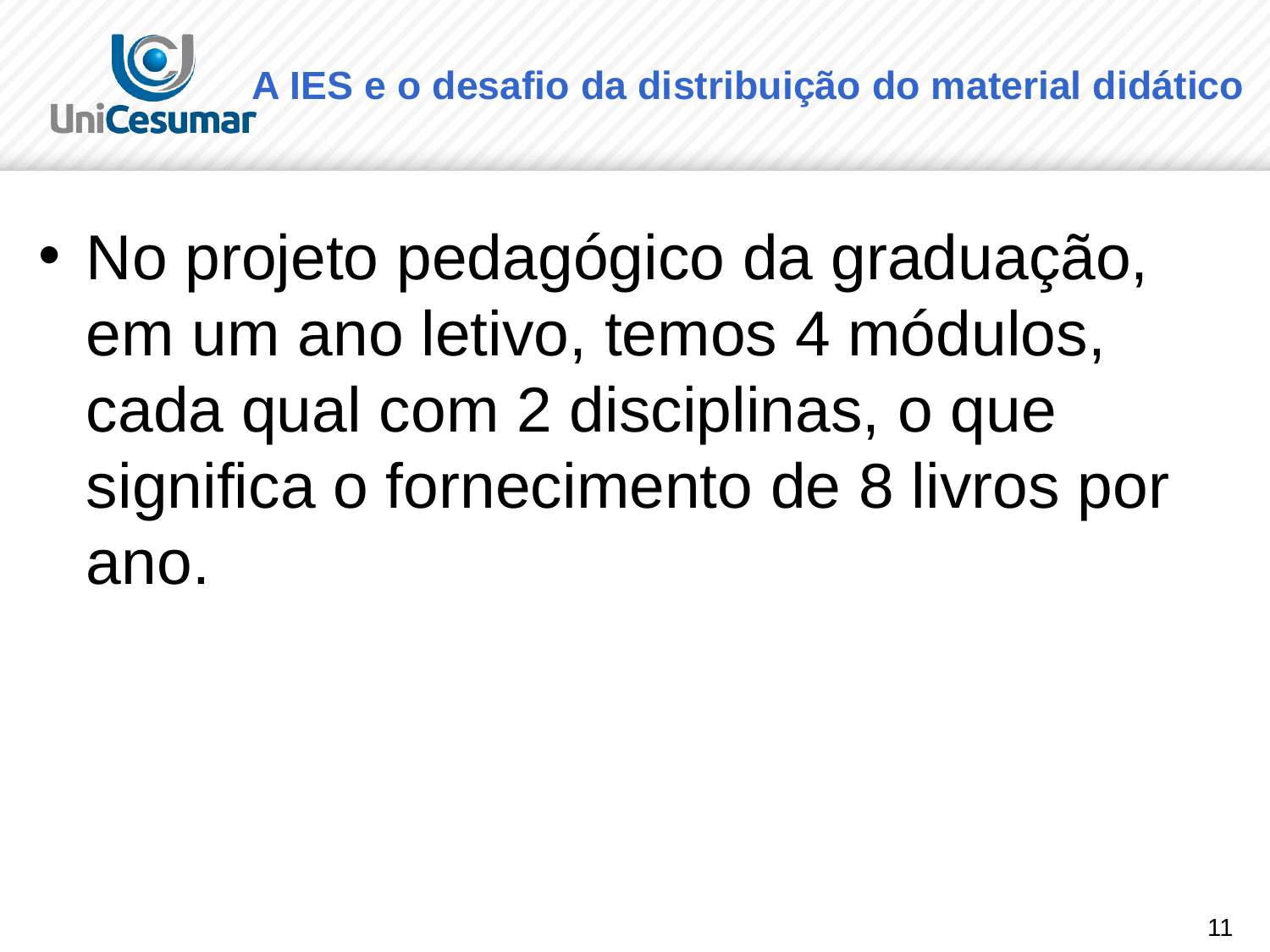

# A IES e o desafio da distribuição do material didático
No projeto pedagógico da graduação, em um ano letivo, temos 4 módulos, cada qual com 2 disciplinas, o que significa o fornecimento de 8 livros por ano.